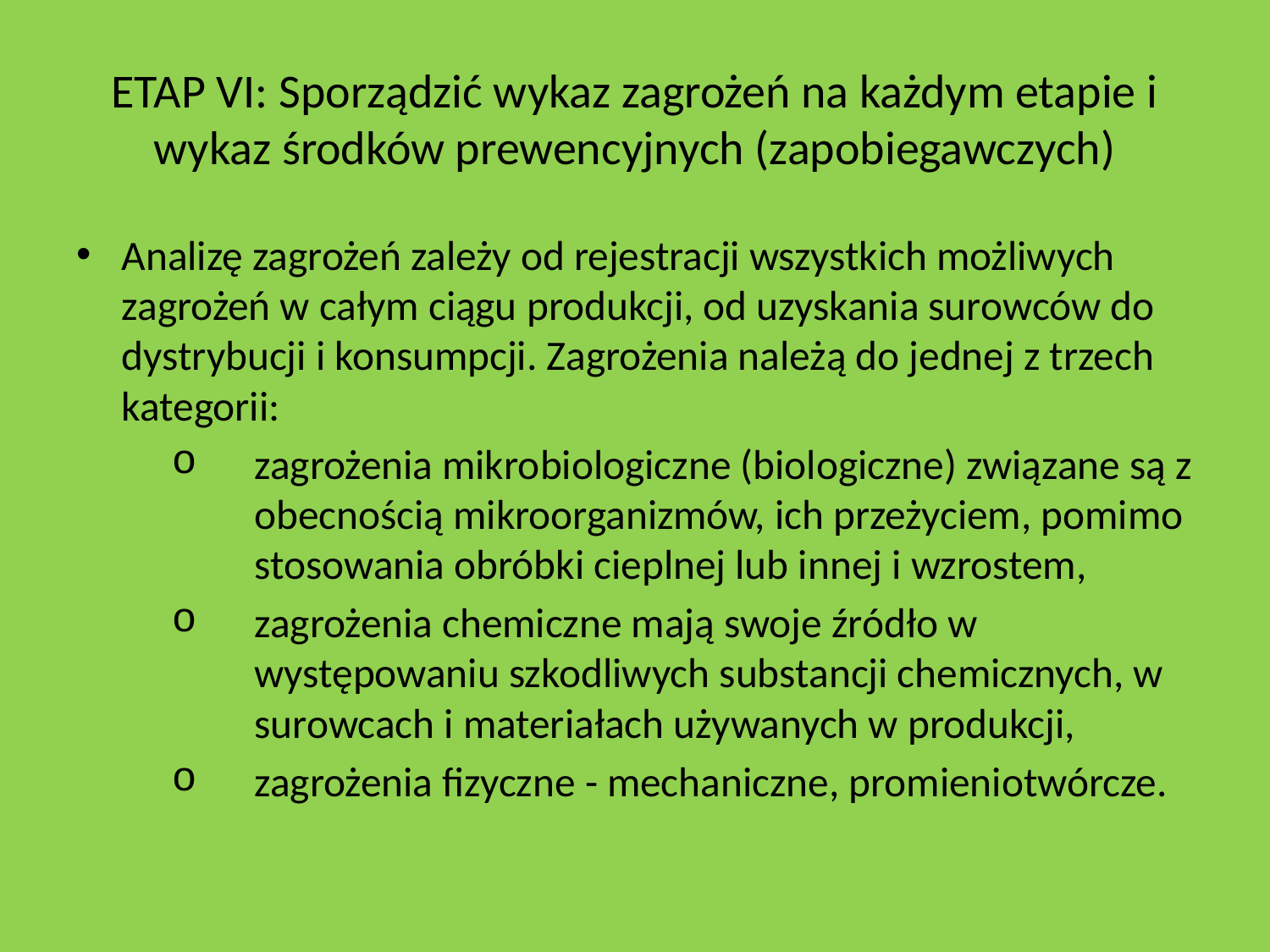

# ETAP VI: Sporządzić wykaz zagrożeń na każdym etapie i wykaz środków prewencyjnych (zapobiegawczych)
Analizę zagrożeń zależy od rejestracji wszystkich możliwych zagrożeń w całym ciągu produkcji, od uzyskania surowców do dystrybucji i konsumpcji. Zagrożenia należą do jednej z trzech kategorii:
zagrożenia mikrobiologiczne (biologiczne) związane są z obecnością mikroorganizmów, ich przeżyciem, pomimo stosowania obróbki cieplnej lub innej i wzrostem,
zagrożenia chemiczne mają swoje źródło w występowaniu szkodliwych substancji chemicznych, w surowcach i materiałach używanych w produkcji,
zagrożenia fizyczne - mechaniczne, promieniotwórcze.